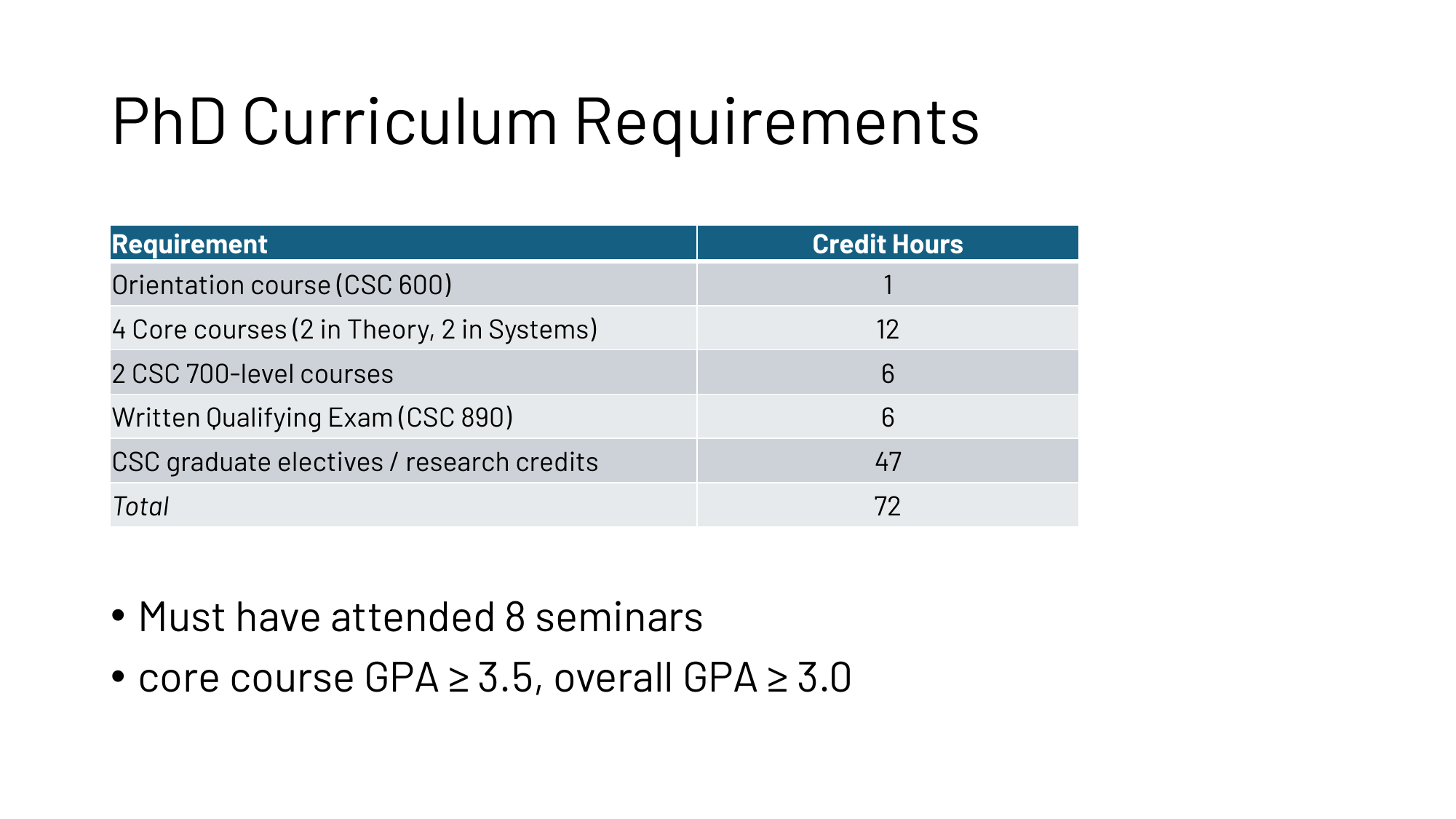

# PhD Curriculum Requirements

Must have attended 8 seminars
core course GPA ≥ 3.5, overall GPA ≥ 3.0

| Requirement | Credit Hours |
| --- | --- |
| Orientation course (CSC 600) | 1 |
| 4 Core courses (2 in Theory, 2 in Systems) | 12 |
| 2 CSC 700-level courses | 6 |
| Written Qualifying Exam (CSC 890) | 6 |
| CSC graduate electives / research credits | 47 |
| Total | 72 |